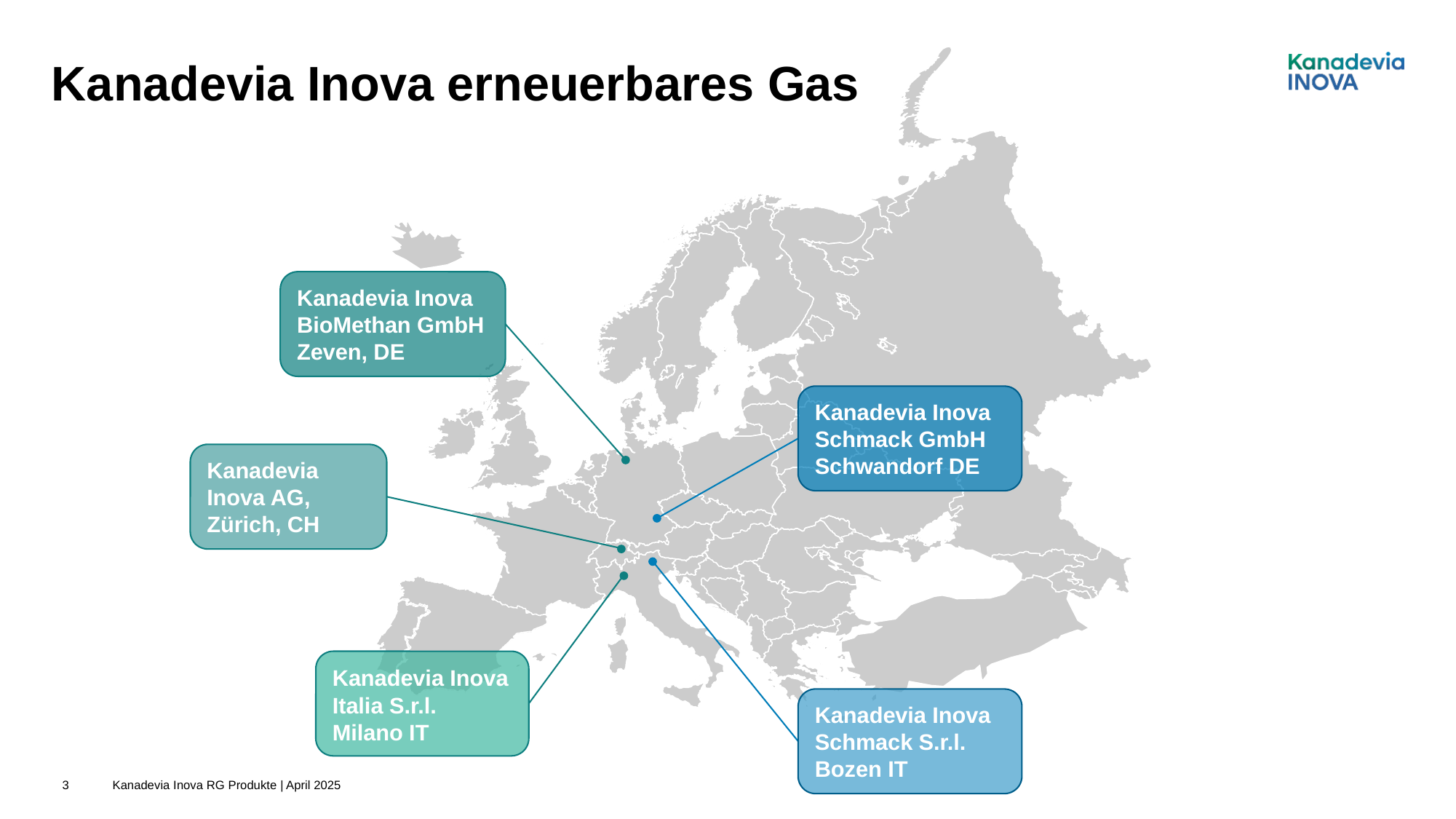

# Kanadevia Inova erneuerbares Gas
Kanadevia Inova BioMethan GmbH Zeven, DE
Kanadevia Inova
Schmack GmbH
Schwandorf DE
Kanadevia Inova AG, Zürich, CH

Kanadevia Inova Italia S.r.l.
Milano IT
Kanadevia Inova
Schmack S.r.l.
Bozen IT
3
Kanadevia Inova RG Produkte | April 2025